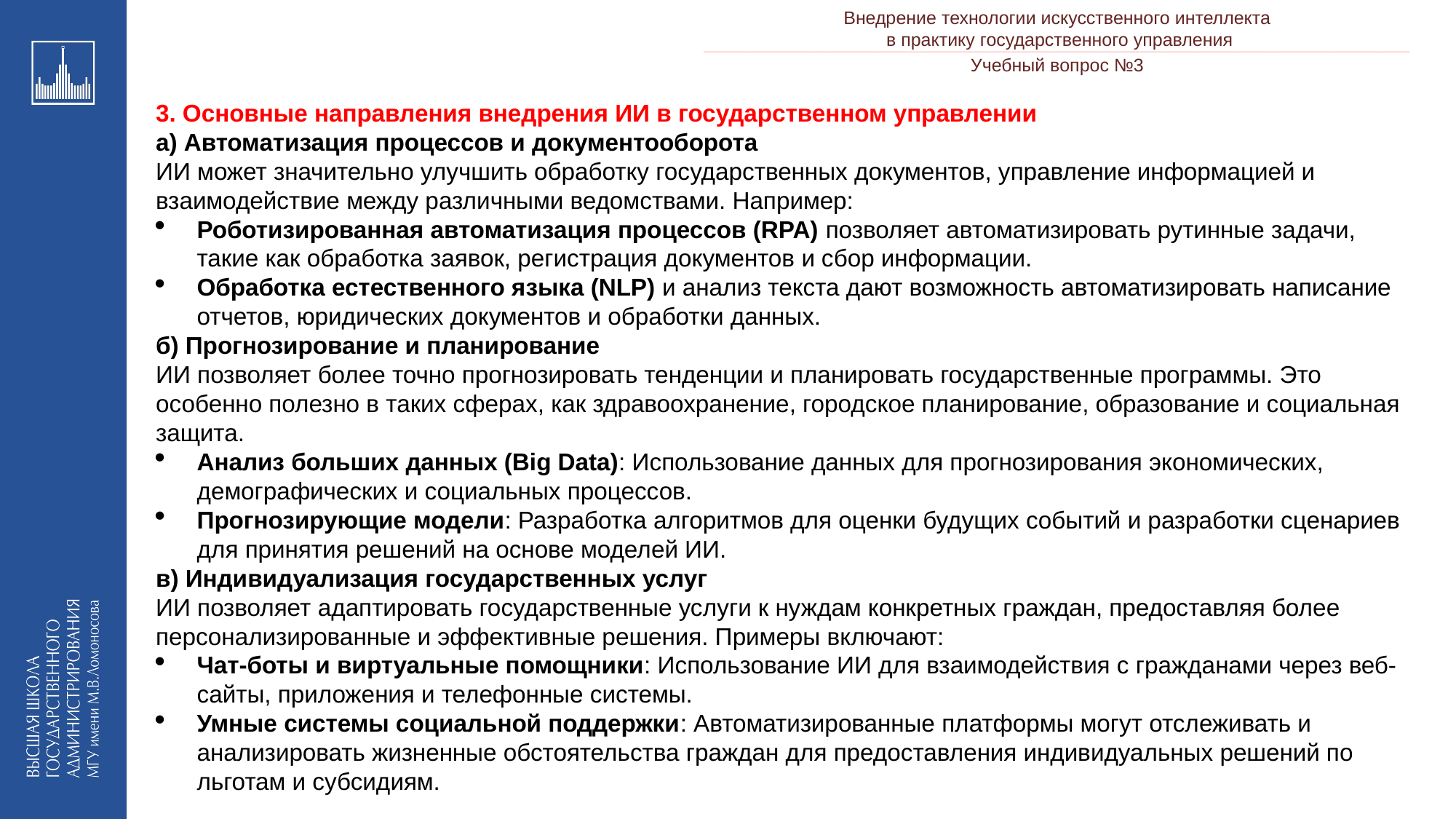

Внедрение технологии искусственного интеллекта
в практику государственного управления
___________________________________________________________________________________________________________________________________________________________________________________________________________________________________________________________________________________________________________________________________________________________________________________________________________________________________________________________________________________________________________________________________________________________________________________________________________________________________________________________________________________________________________________________________________________________________________________________________________________________________________________________________________________________________________________________________________________________________________________________________________________-__________________________________________________________________________________________________________________________________________________________________________________________________________________________________________________________________________________________________________________________________________________________________________________________________________________________________________________________________________________________________________________________________________________________________________________________________________________________________________________________________________________________________________________________________________________________________________________________________________________________________________________________________________________________________________________________________________________________________________________________________________________
Учебный вопрос №3
3. Основные направления внедрения ИИ в государственном управлении
а) Автоматизация процессов и документооборота
ИИ может значительно улучшить обработку государственных документов, управление информацией и взаимодействие между различными ведомствами. Например:
Роботизированная автоматизация процессов (RPA) позволяет автоматизировать рутинные задачи, такие как обработка заявок, регистрация документов и сбор информации.
Обработка естественного языка (NLP) и анализ текста дают возможность автоматизировать написание отчетов, юридических документов и обработки данных.
б) Прогнозирование и планирование
ИИ позволяет более точно прогнозировать тенденции и планировать государственные программы. Это особенно полезно в таких сферах, как здравоохранение, городское планирование, образование и социальная защита.
Анализ больших данных (Big Data): Использование данных для прогнозирования экономических, демографических и социальных процессов.
Прогнозирующие модели: Разработка алгоритмов для оценки будущих событий и разработки сценариев для принятия решений на основе моделей ИИ.
в) Индивидуализация государственных услуг
ИИ позволяет адаптировать государственные услуги к нуждам конкретных граждан, предоставляя более персонализированные и эффективные решения. Примеры включают:
Чат-боты и виртуальные помощники: Использование ИИ для взаимодействия с гражданами через веб-сайты, приложения и телефонные системы.
Умные системы социальной поддержки: Автоматизированные платформы могут отслеживать и анализировать жизненные обстоятельства граждан для предоставления индивидуальных решений по льготам и субсидиям.